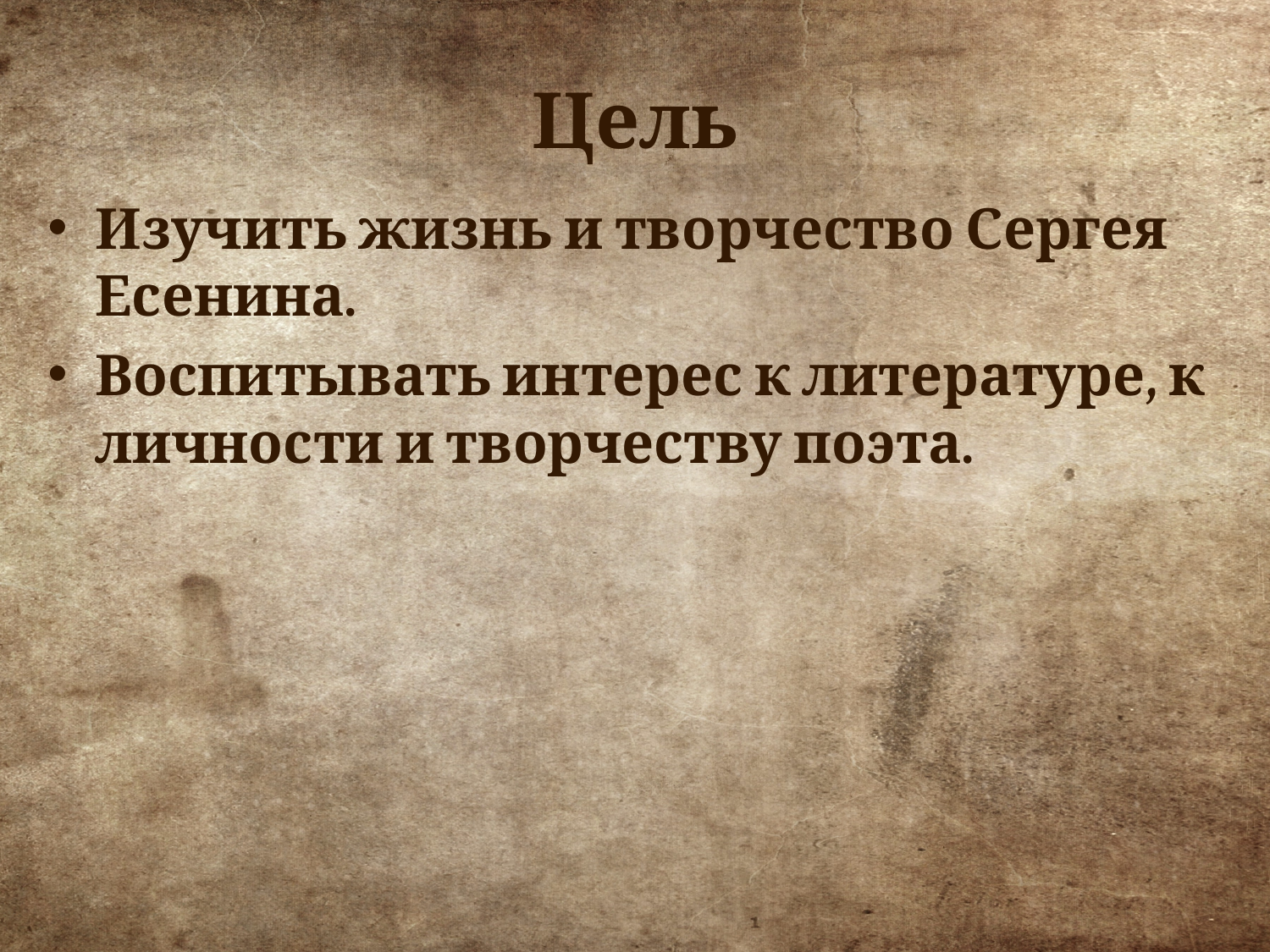

# Цель
Изучить жизнь и творчество Сергея Есенина.
Воспитывать интерес к литературе, к личности и творчеству поэта.